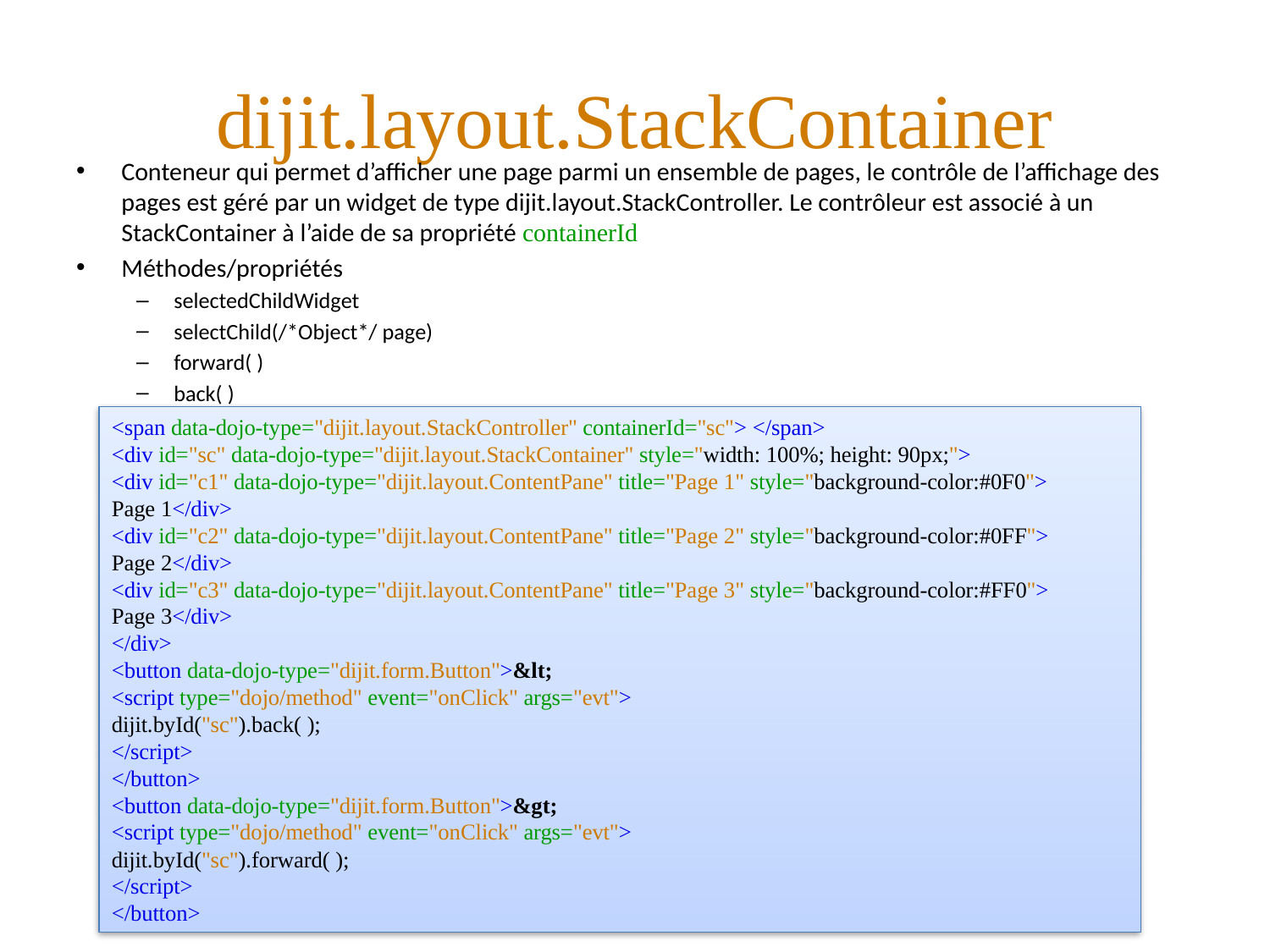

# dijit.layout.StackContainer
Conteneur qui permet d’afficher une page parmi un ensemble de pages, le contrôle de l’affichage des pages est géré par un widget de type dijit.layout.StackController. Le contrôleur est associé à un StackContainer à l’aide de sa propriété containerId
Méthodes/propriétés
selectedChildWidget
selectChild(/*Object*/ page)
forward( )
back( )
<span data-dojo-type="dijit.layout.StackController" containerId="sc"> </span>
<div id="sc" data-dojo-type="dijit.layout.StackContainer" style="width: 100%; height: 90px;">
<div id="c1" data-dojo-type="dijit.layout.ContentPane" title="Page 1" style="background-color:#0F0">
Page 1</div>
<div id="c2" data-dojo-type="dijit.layout.ContentPane" title="Page 2" style="background-color:#0FF">
Page 2</div>
<div id="c3" data-dojo-type="dijit.layout.ContentPane" title="Page 3" style="background-color:#FF0">
Page 3</div>
</div>
<button data-dojo-type="dijit.form.Button">&lt;
<script type="dojo/method" event="onClick" args="evt">
dijit.byId("sc").back( );
</script>
</button>
<button data-dojo-type="dijit.form.Button">&gt;
<script type="dojo/method" event="onClick" args="evt">
dijit.byId("sc").forward( );
</script>
</button>